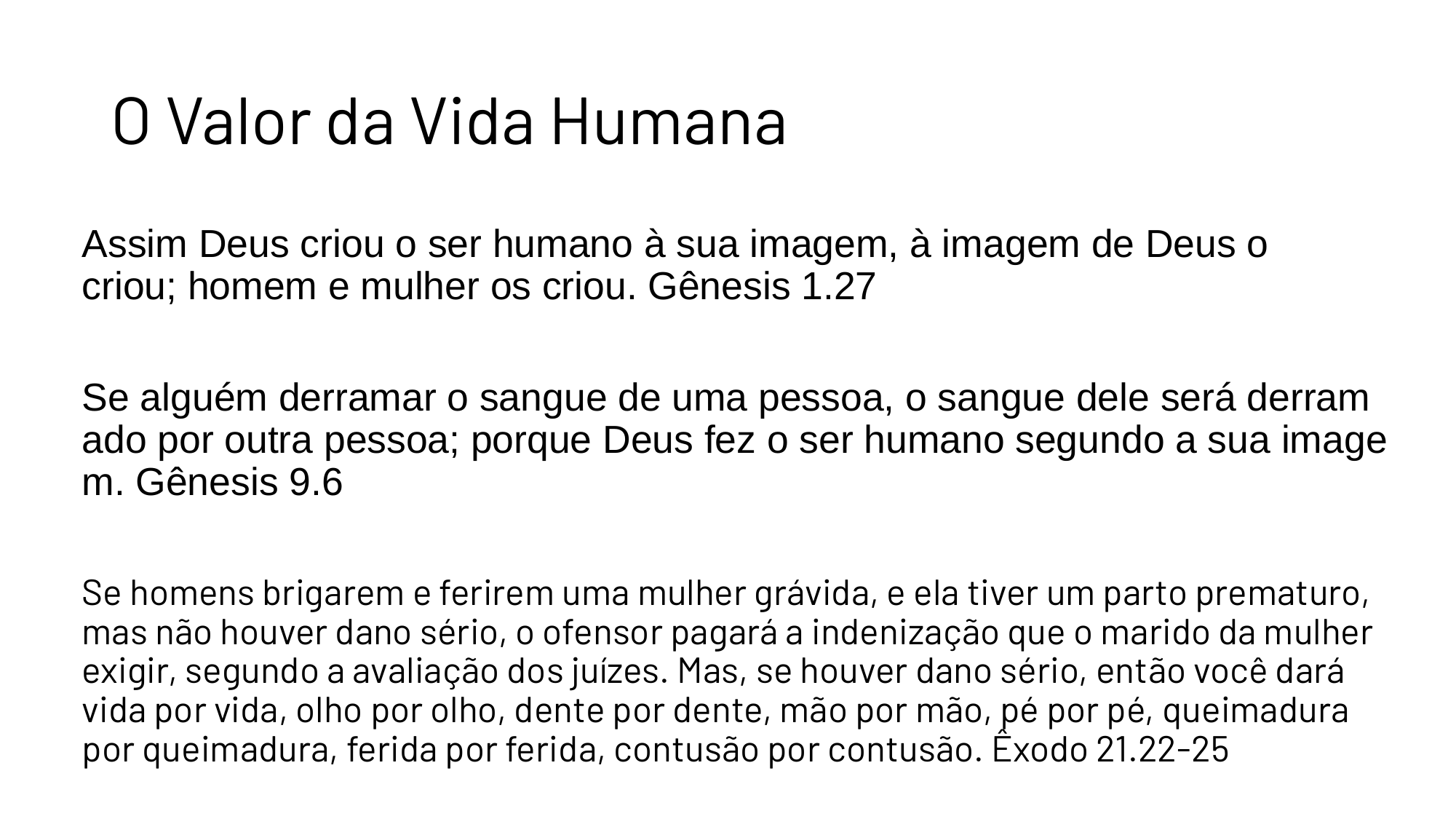

# O Valor da Vida Humana
Assim Deus criou o ser humano à sua imagem, à imagem de Deus o criou; homem e mulher os criou. Gênesis 1.27

Se alguém derramar o sangue de uma pessoa, o sangue dele será derramado por outra pessoa; porque Deus fez o ser humano segundo a sua imagem. Gênesis 9.6

Se homens brigarem e ferirem uma mulher grávida, e ela tiver um parto prematuro, mas não houver dano sério, o ofensor pagará a indenização que o marido da mulher exigir, segundo a avaliação dos juízes. Mas, se houver dano sério, então você dará vida por vida, olho por olho, dente por dente, mão por mão, pé por pé, queimadura por queimadura, ferida por ferida, contusão por contusão. Êxodo 21.22-25